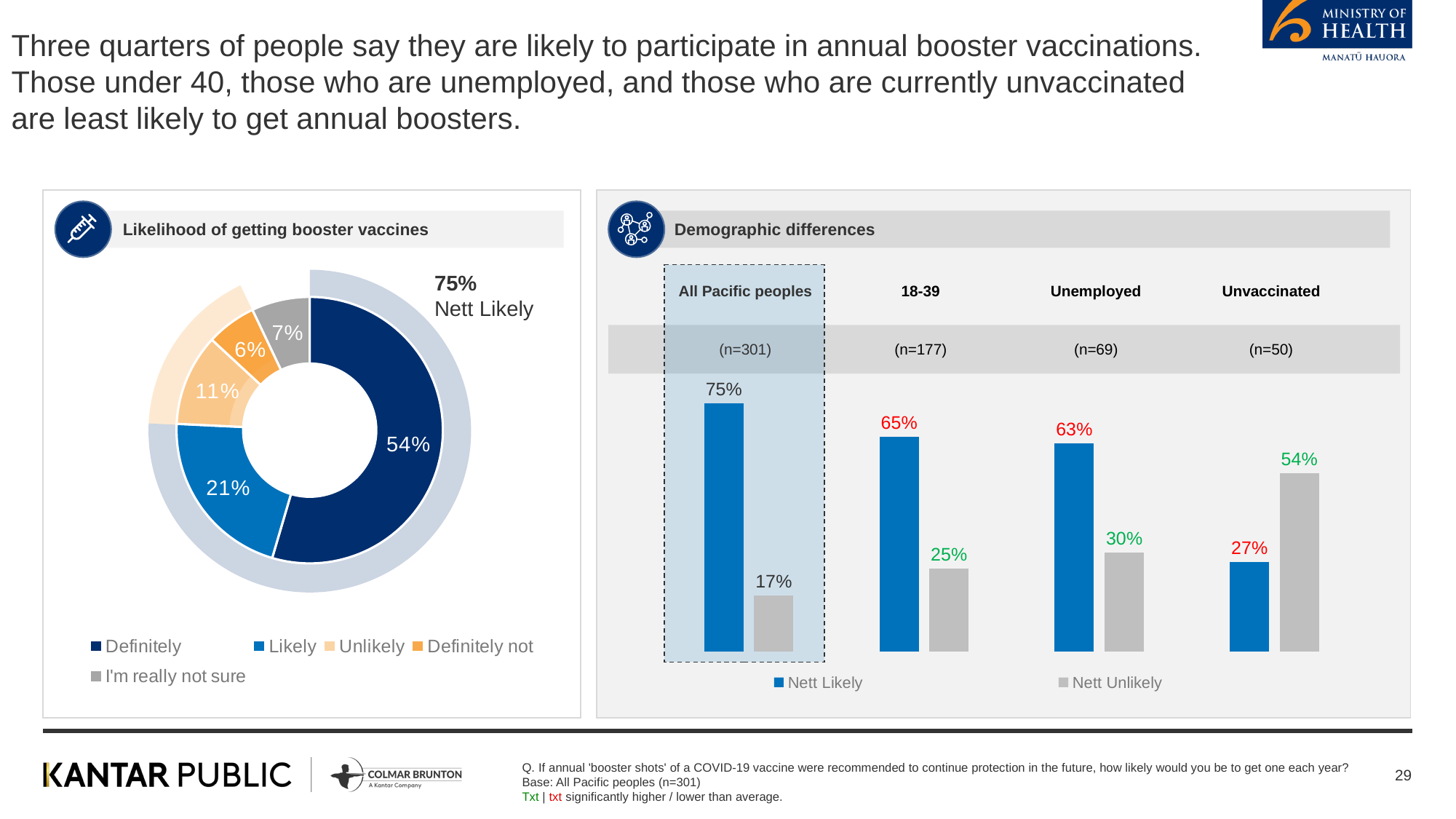

# Three quarters of people say they are likely to participate in annual booster vaccinations. Those under 40, those who are unemployed, and those who are currently unvaccinated are least likely to get annual boosters.

Likelihood of getting booster vaccines
Demographic differences

### Chart

| Category | Sales |
|---|---|
| Yes | 0.75 |
|  | None |
| No | 0.17 |
|  | None |
| I'm really not sure | 0.07 |

### Chart

| Category | Sales |
|---|---|
| Definitely | 0.54 |
| Likely | 0.21 |
| Unlikely | 0.11 |
| Definitely not | 0.06 |
| I'm really not sure | 0.07 |
| All Pacific peoples | 18-39 | Unemployed | Unvaccinated |
| --- | --- | --- | --- |

75%
Nett Likely

### Chart

| Category | Nett Likely | Nett Unlikely |
|---|---|---|
| All Pacific peoples | 0.75 | 0.17 |
| Aged 18-39 | 0.65 | 0.25 |
| Unemployed | 0.63 | 0.3 |
| Un vaccinated | 0.27 | 0.54 |
| (n=301) | (n=177) | (n=69) | (n=50) |
| --- | --- | --- | --- |

Q. If annual 'booster shots' of a COVID-19 vaccine were recommended to continue protection in the future, how likely would you be to get one each year?
Base: All Pacific peoples (n=301)
Txt | txt significantly higher / lower than average.

29